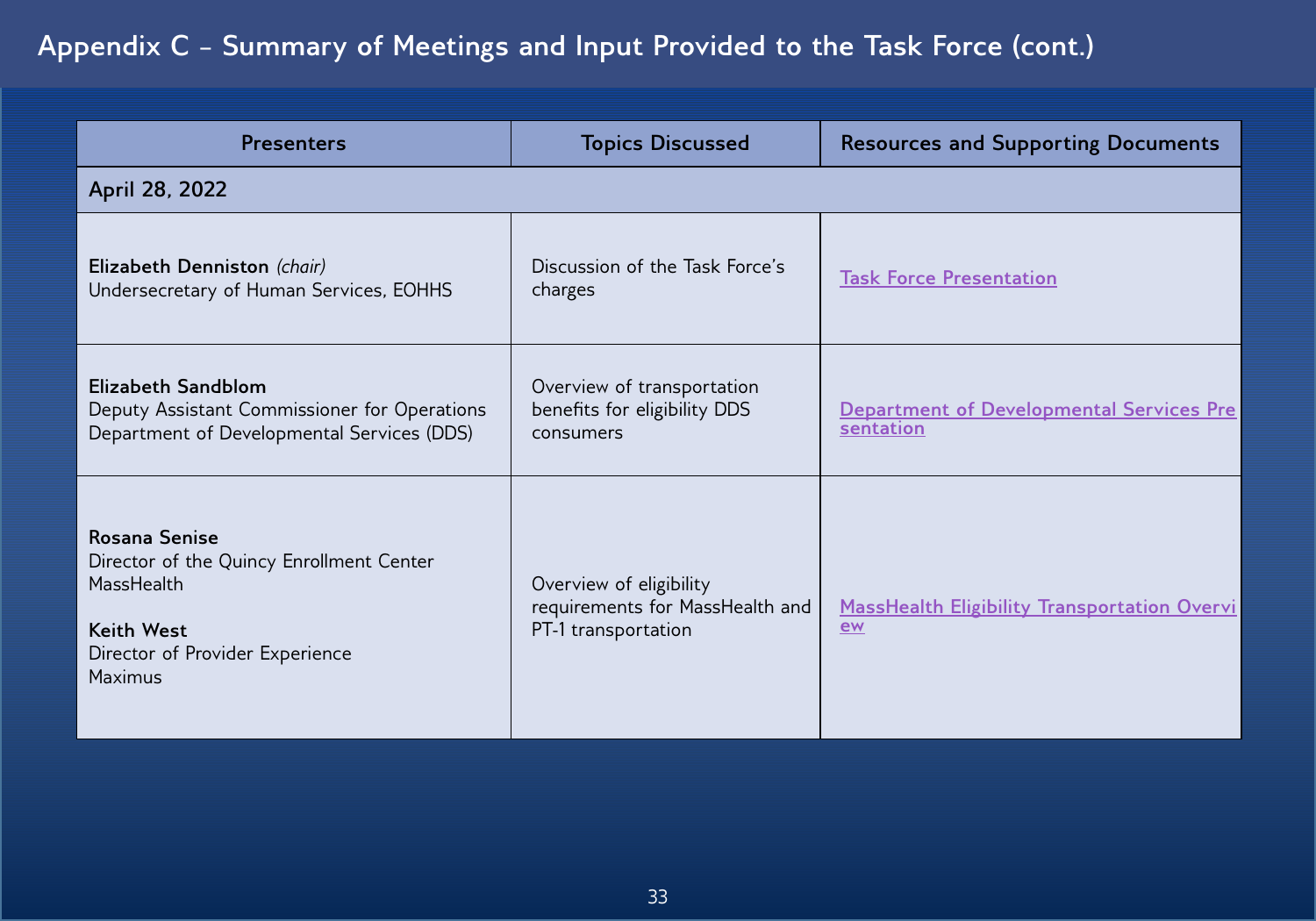

Appendix C – Summary of Meetings and Input Provided to the Task Force (cont.)
| Presenters | Topics Discussed | Resources and Supporting Documents |
| --- | --- | --- |
| April 28, 2022 |  |  |
| Elizabeth Denniston (chair) Undersecretary of Human Services, EOHHS | Discussion of the Task Force’s charges | Task Force Presentation |
| Elizabeth Sandblom Deputy Assistant Commissioner for Operations Department of Developmental Services (DDS) | Overview of transportation benefits for eligibility DDS consumers | Department of Developmental Services Presentation |
| Rosana Senise Director of the Quincy Enrollment Center MassHealth Keith West Director of Provider Experience Maximus | Overview of eligibility requirements for MassHealth and PT-1 transportation | MassHealth Eligibility Transportation Overview |
33